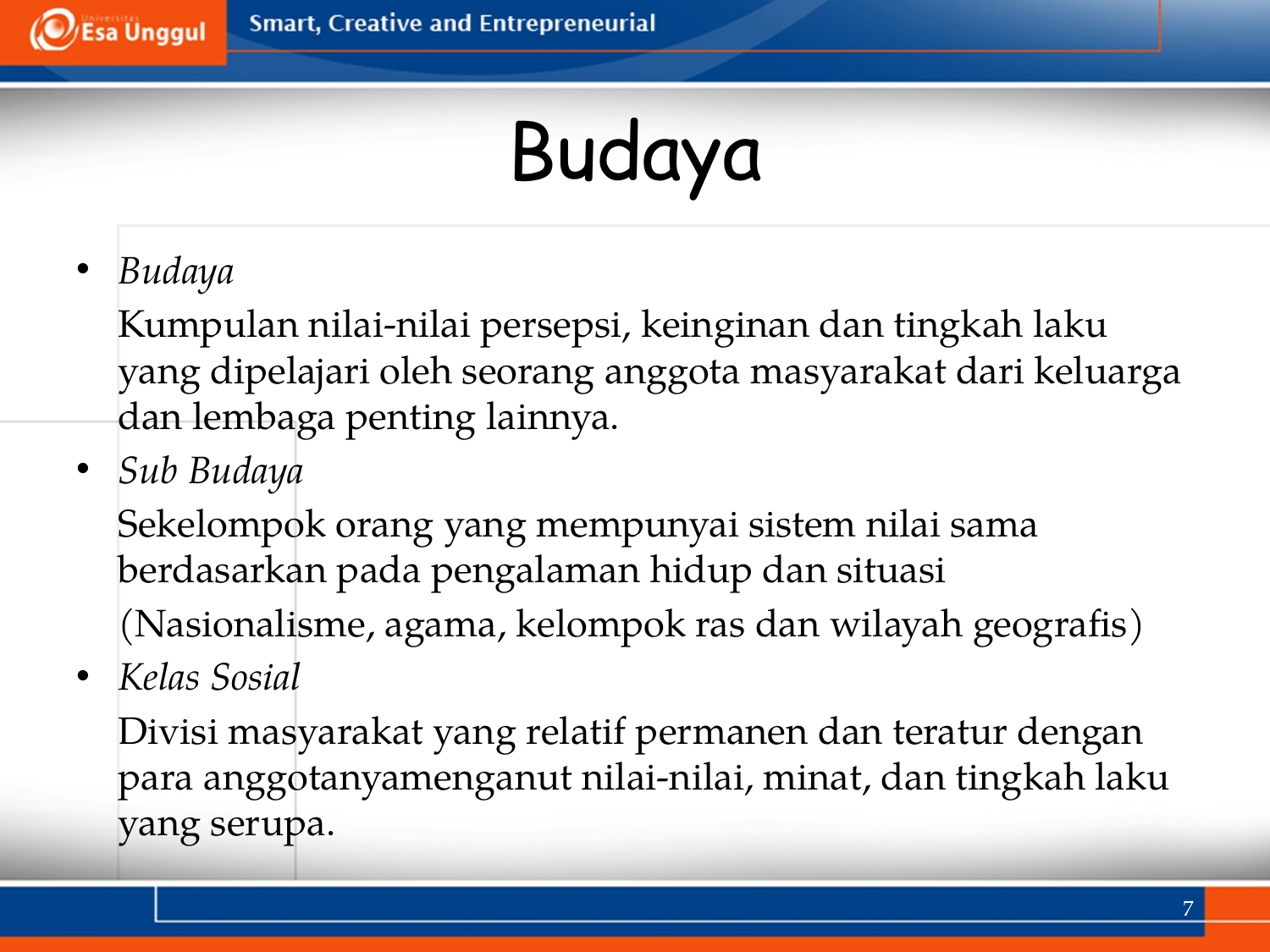

# Budaya
Budaya
	Kumpulan nilai-nilai persepsi, keinginan dan tingkah laku yang dipelajari oleh seorang anggota masyarakat dari keluarga dan lembaga penting lainnya.
Sub Budaya
	Sekelompok orang yang mempunyai sistem nilai sama berdasarkan pada pengalaman hidup dan situasi
 	(Nasionalisme, agama, kelompok ras dan wilayah geografis)
Kelas Sosial
	Divisi masyarakat yang relatif permanen dan teratur dengan para anggotanyamenganut nilai-nilai, minat, dan tingkah laku yang serupa.

7